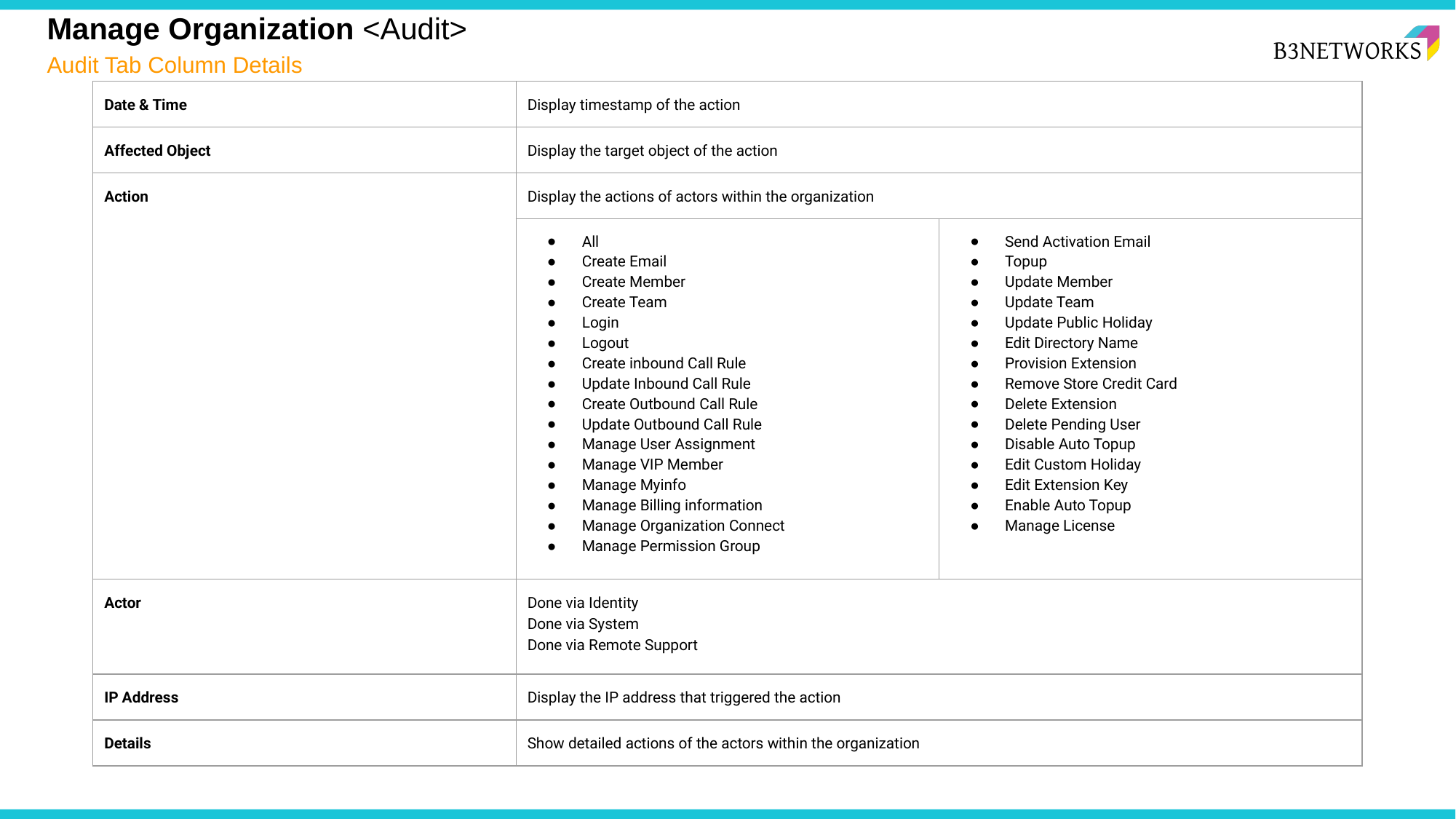

# Manage Organization <Audit>
Audit Tab Column Details
| Date & Time | Display timestamp of the action |  |
| --- | --- | --- |
| Affected Object | Display the target object of the action |  |
| Action | Display the actions of actors within the organization |  |
|  | All Create Email Create Member Create Team Login Logout Create inbound Call Rule Update Inbound Call Rule Create Outbound Call Rule Update Outbound Call Rule Manage User Assignment Manage VIP Member Manage Myinfo Manage Billing information Manage Organization Connect Manage Permission Group | Send Activation Email Topup Update Member Update Team Update Public Holiday Edit Directory Name Provision Extension Remove Store Credit Card Delete Extension Delete Pending User Disable Auto Topup Edit Custom Holiday Edit Extension Key Enable Auto Topup Manage License |
| Actor | Done via Identity Done via System Done via Remote Support |  |
| IP Address | Display the IP address that triggered the action |  |
| Details | Show detailed actions of the actors within the organization |  |